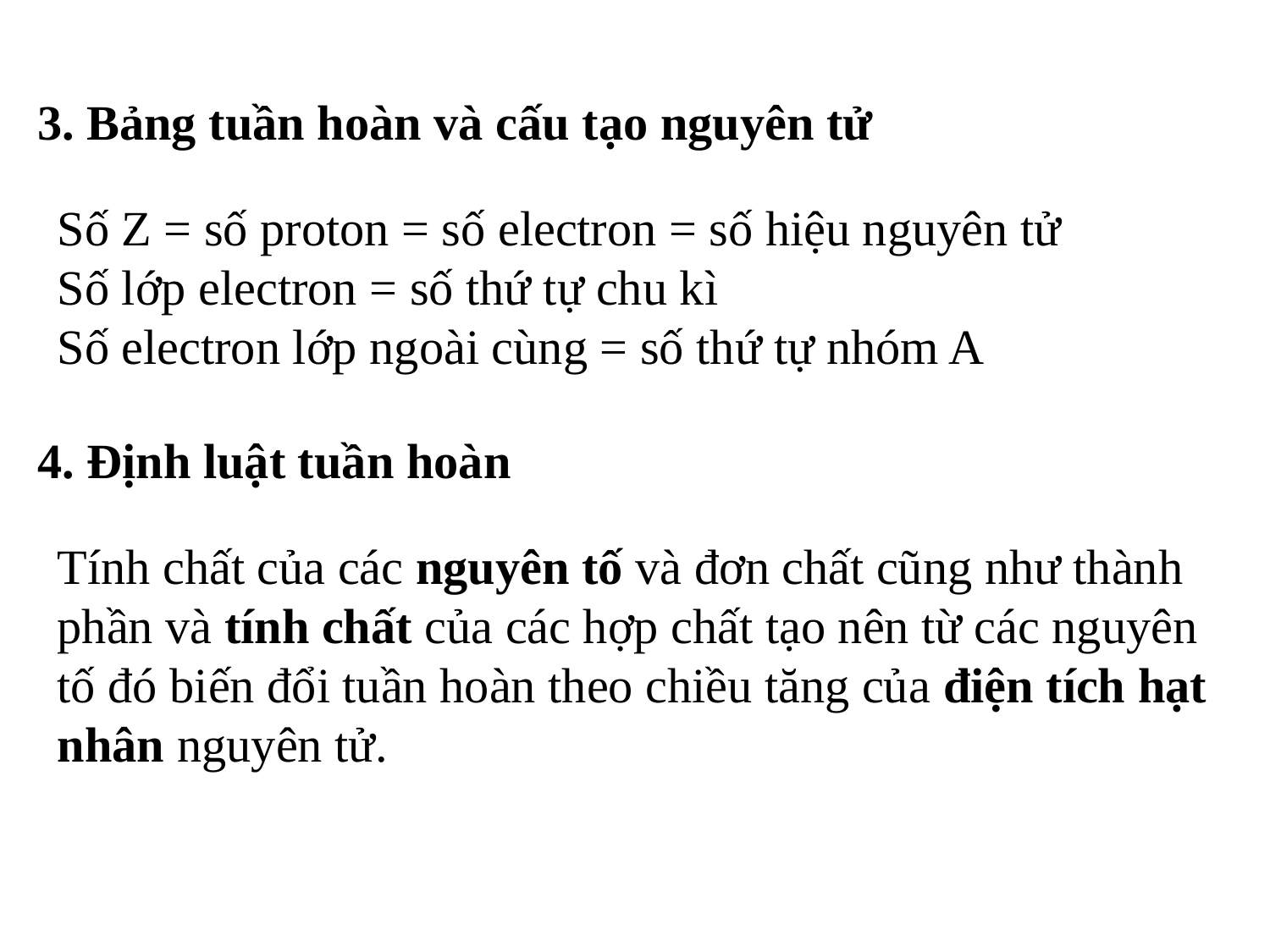

# I. Kiến thức cần nắm vững
3. Bảng tuần hoàn và cấu tạo nguyên tử
Số Z = số proton = số electron = số hiệu nguyên tử
Số lớp electron = số thứ tự chu kì
Số electron lớp ngoài cùng = số thứ tự nhóm A
4. Định luật tuần hoàn
Tính chất của các nguyên tố và đơn chất cũng như thành phần và tính chất của các hợp chất tạo nên từ các nguyên tố đó biến đổi tuần hoàn theo chiều tăng của điện tích hạt nhân nguyên tử.